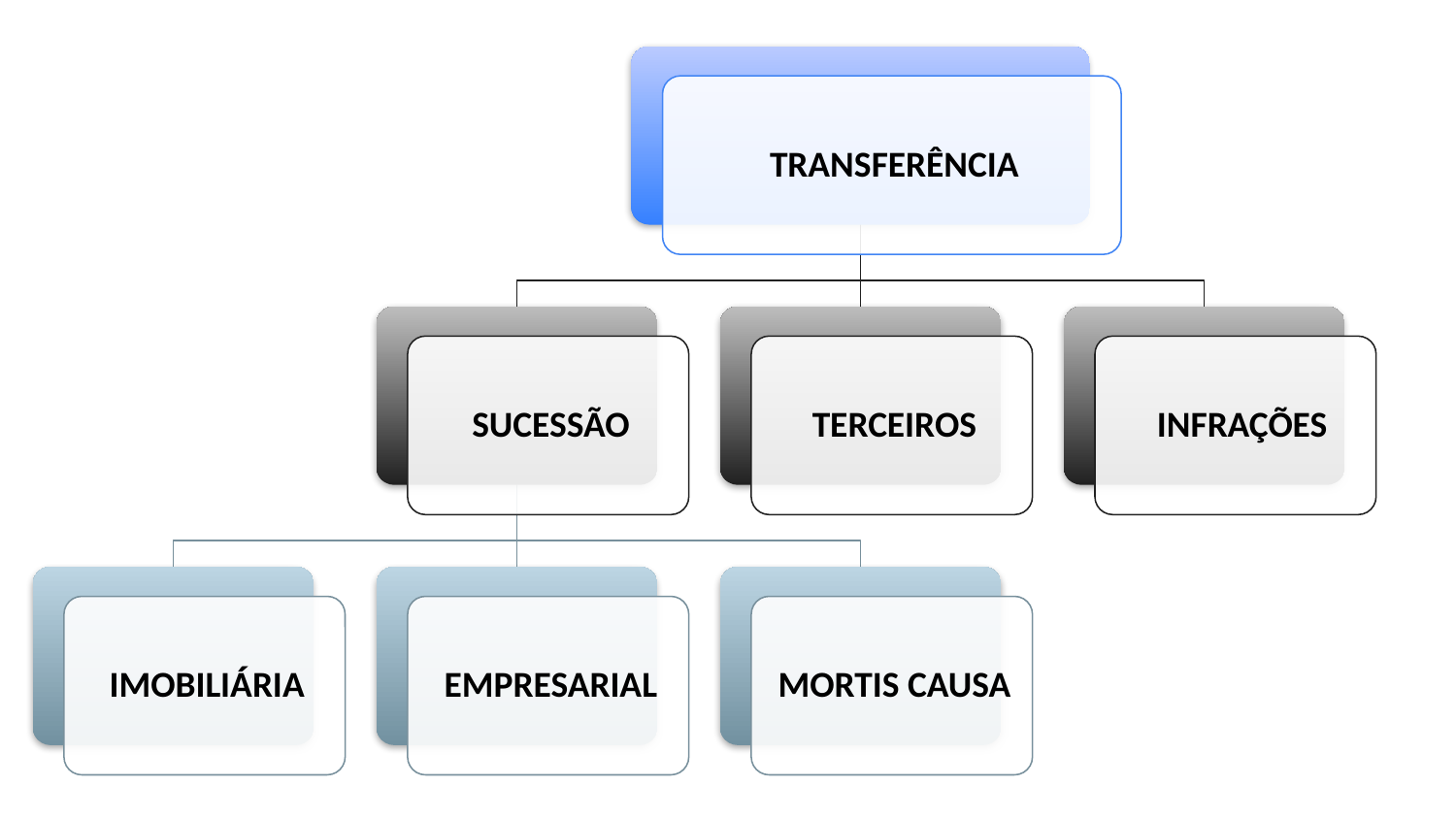

TRANSFERÊNCIA
SUCESSÃO
IMOBILIÁRIA
EMPRESARIAL
MORTIS CAUSA
TERCEIROS
 INFRAÇÕES